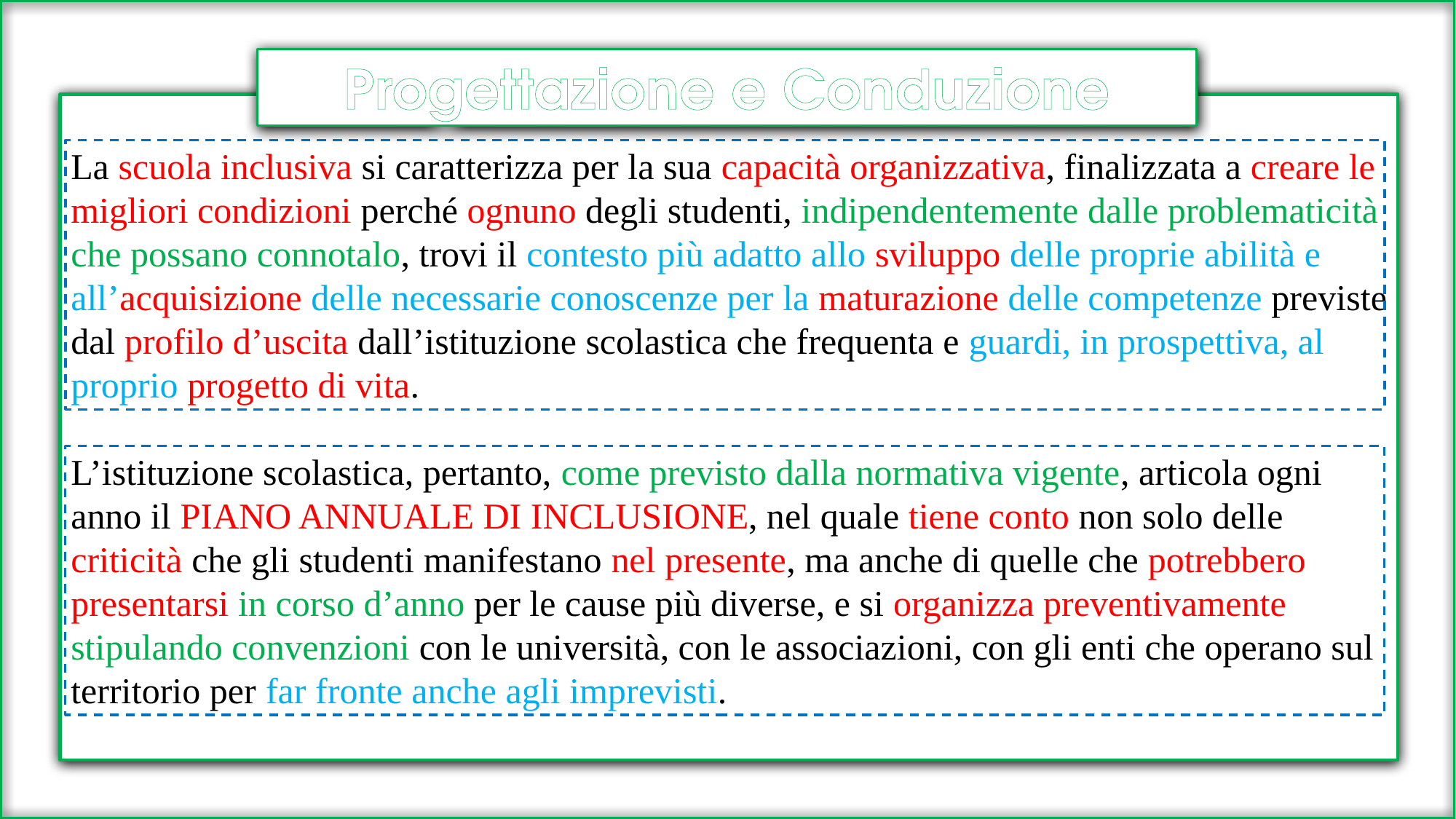

Progettazione e Conduzione

La scuola inclusiva si caratterizza per la sua capacità organizzativa, finalizzata a creare le migliori condizioni perché ognuno degli studenti, indipendentemente dalle problematicità che possano connotalo, trovi il contesto più adatto allo sviluppo delle proprie abilità e all’acquisizione delle necessarie conoscenze per la maturazione delle competenze previste dal profilo d’uscita dall’istituzione scolastica che frequenta e guardi, in prospettiva, al proprio progetto di vita.

L’istituzione scolastica, pertanto, come previsto dalla normativa vigente, articola ogni anno il PIANO ANNUALE DI INCLUSIONE, nel quale tiene conto non solo delle criticità che gli studenti manifestano nel presente, ma anche di quelle che potrebbero presentarsi in corso d’anno per le cause più diverse, e si organizza preventivamente stipulando convenzioni con le università, con le associazioni, con gli enti che operano sul territorio per far fronte anche agli imprevisti.